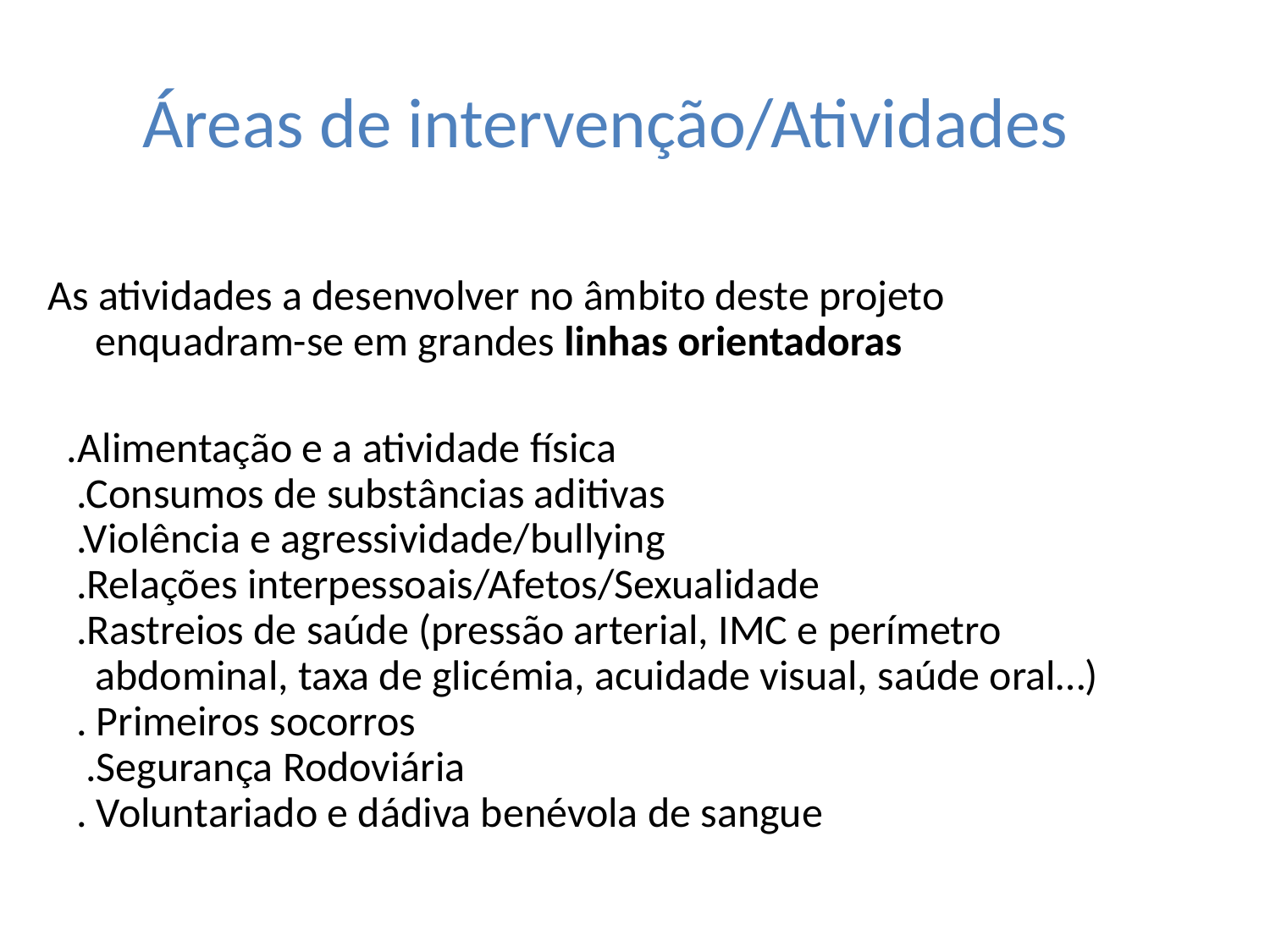

# Áreas de intervenção/Atividades

As atividades a desenvolver no âmbito deste projeto enquadram-se em grandes linhas orientadoras

  .Alimentação e a atividade física
   .Consumos de substâncias aditivas
   .Violência e agressividade/bullying
   .Relações interpessoais/Afetos/Sexualidade
   .Rastreios de saúde (pressão arterial, IMC e perímetro abdominal, taxa de glicémia, acuidade visual, saúde oral…)
   . Primeiros socorros
    .Segurança Rodoviária
   . Voluntariado e dádiva benévola de sangue